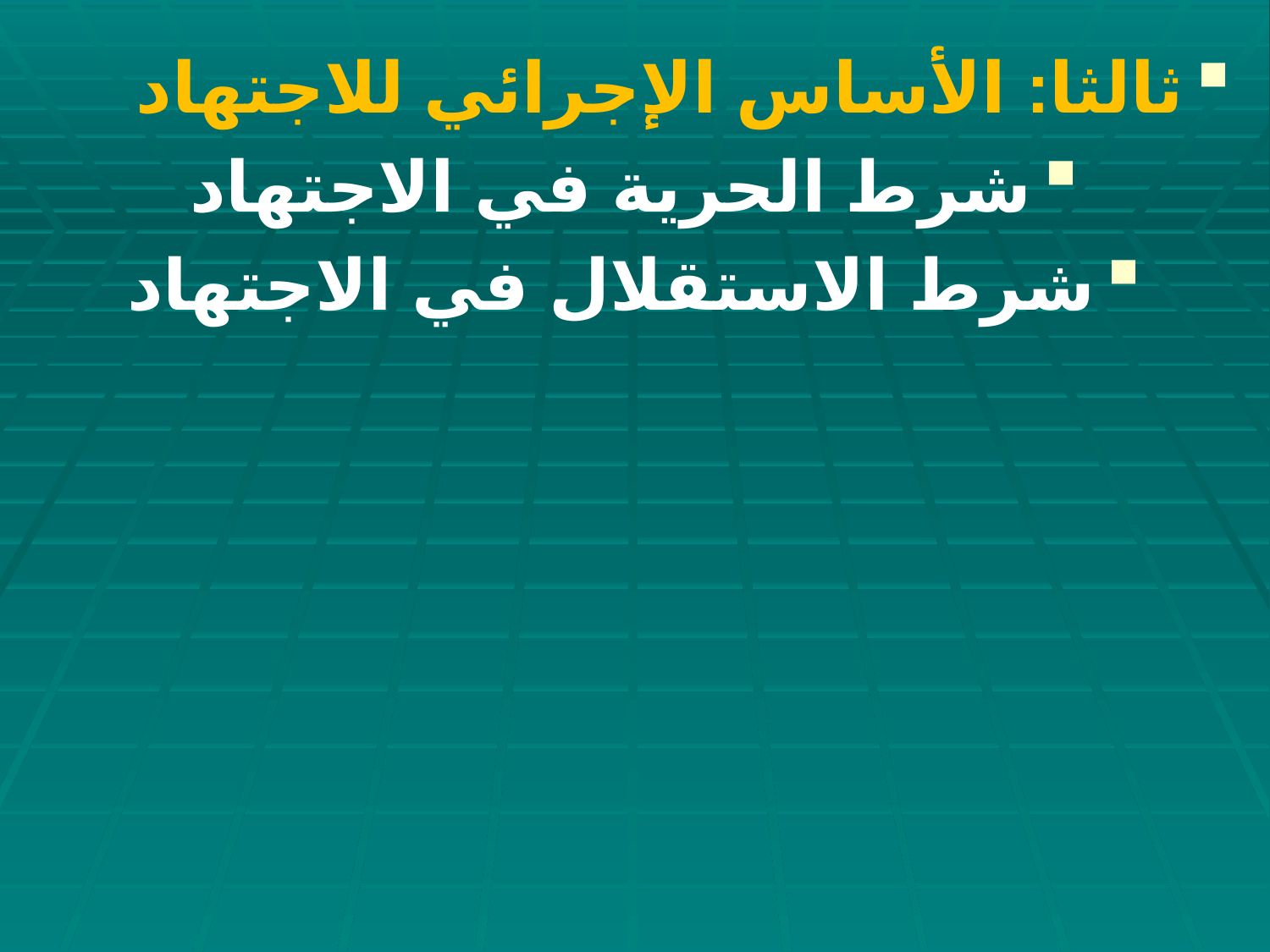

ثالثا: الأساس الإجرائي للاجتهاد
شرط الحرية في الاجتهاد
شرط الاستقلال في الاجتهاد